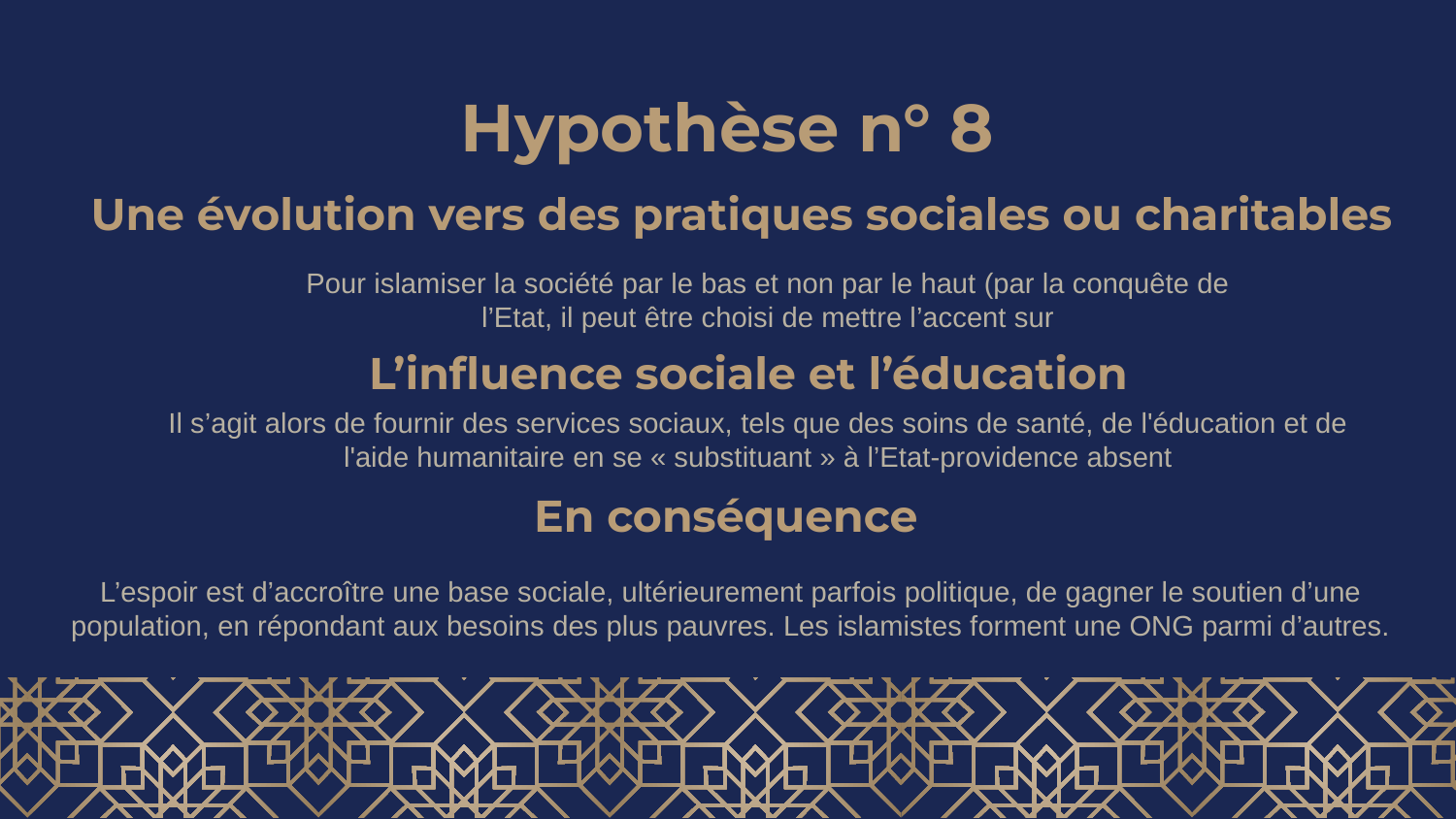

# Hypothèse n° 8
Une évolution vers des pratiques sociales ou charitables
Pour islamiser la société par le bas et non par le haut (par la conquête de l’Etat, il peut être choisi de mettre l’accent sur
L’influence sociale et l’éducation
Il s’agit alors de fournir des services sociaux, tels que des soins de santé, de l'éducation et de l'aide humanitaire en se « substituant » à l’Etat-providence absent
En conséquence
L’espoir est d’accroître une base sociale, ultérieurement parfois politique, de gagner le soutien d’une population, en répondant aux besoins des plus pauvres. Les islamistes forment une ONG parmi d’autres.